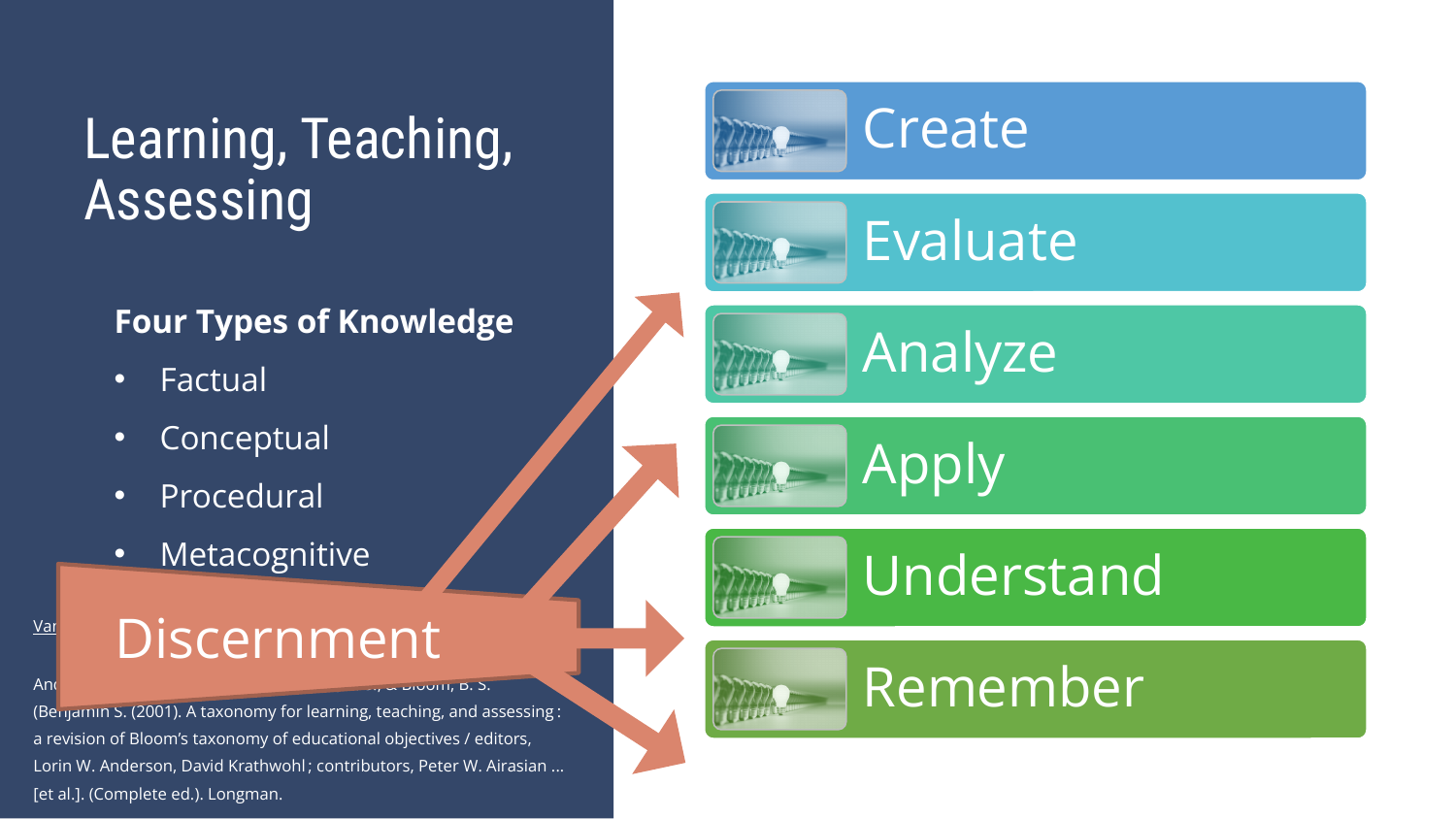

Create

Evaluate

Analyze

Apply

Understand

Remember

# Learning, Teaching, Assessing
Four Types of Knowledge
Factual
Conceptual
Procedural
Metacognitive

Discernment

Vanderbilt University | Center for Teaching | Blooms Taxonomy

Anderson, L. W., Krathwohl, D. R., Bloom, B. S., & Bloom, B. S. (Benjamin S. (2001). A taxonomy for learning, teaching, and assessing : a revision of Bloom’s taxonomy of educational objectives / editors, Lorin W. Anderson, David Krathwohl ; contributors, Peter W. Airasian ... [et al.]. (Complete ed.). Longman.